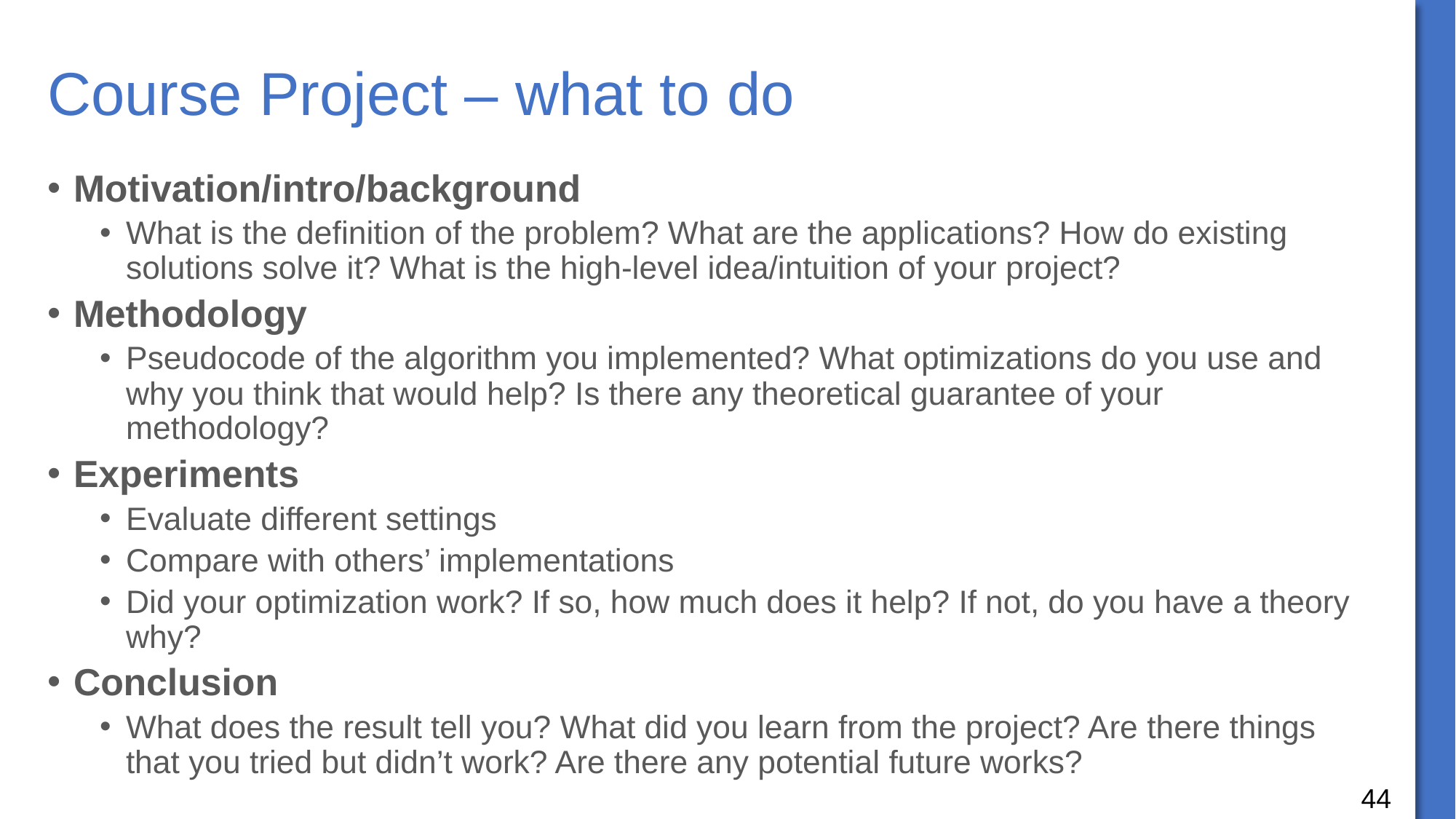

# Course Project – what to do
Motivation/intro/background
What is the definition of the problem? What are the applications? How do existing solutions solve it? What is the high-level idea/intuition of your project?
Methodology
Pseudocode of the algorithm you implemented? What optimizations do you use and why you think that would help? Is there any theoretical guarantee of your methodology?
Experiments
Evaluate different settings
Compare with others’ implementations
Did your optimization work? If so, how much does it help? If not, do you have a theory why?
Conclusion
What does the result tell you? What did you learn from the project? Are there things that you tried but didn’t work? Are there any potential future works?
44